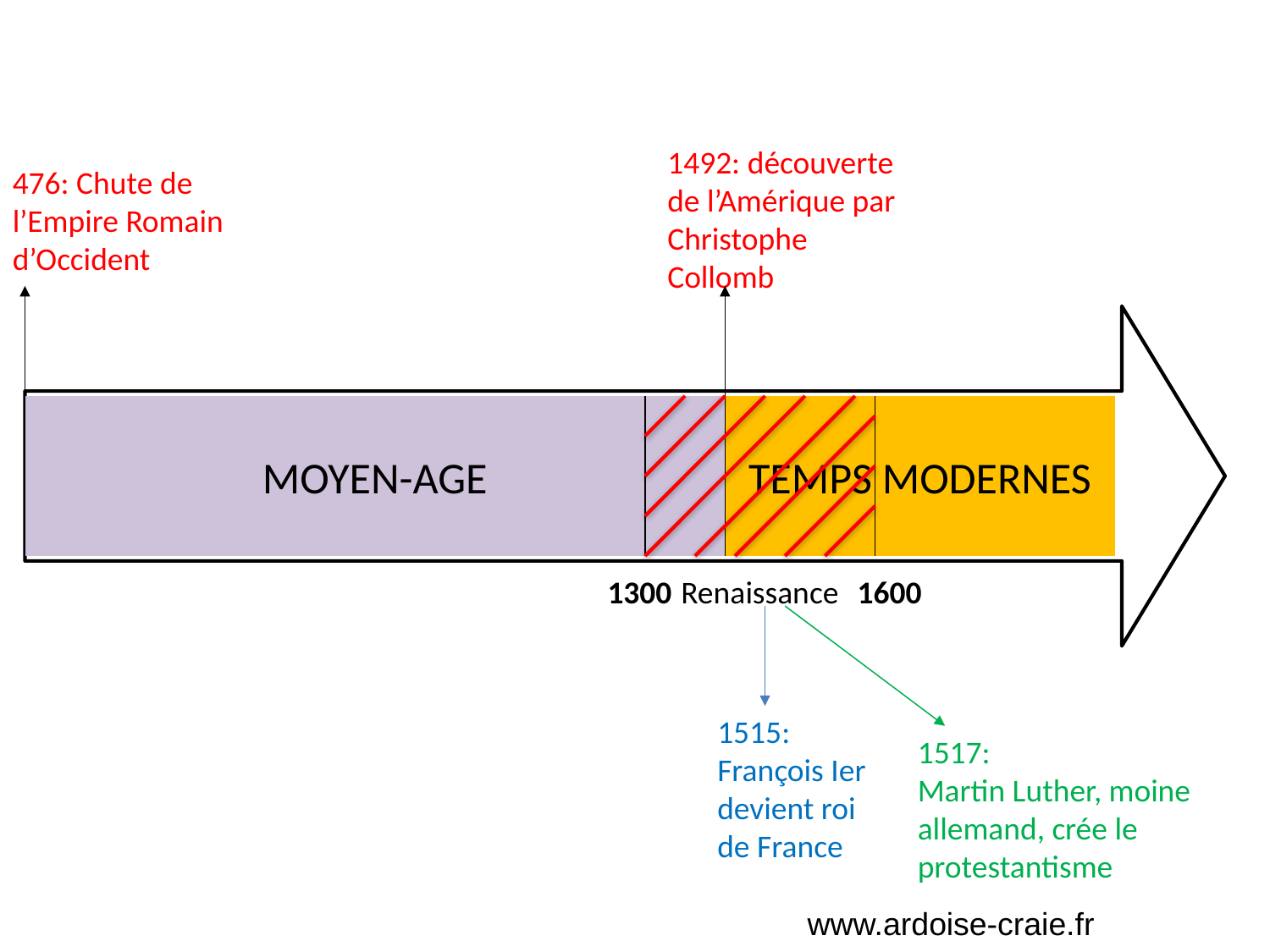

1492: découverte de l’Amérique par Christophe Collomb
476: Chute de l’Empire Romain d’Occident

MOYEN-AGE
TEMPS MODERNES
1300
Renaissance
1600
1515: François Ier devient roi de France
1517:
Martin Luther, moine allemand, crée le protestantisme
www.ardoise-craie.fr